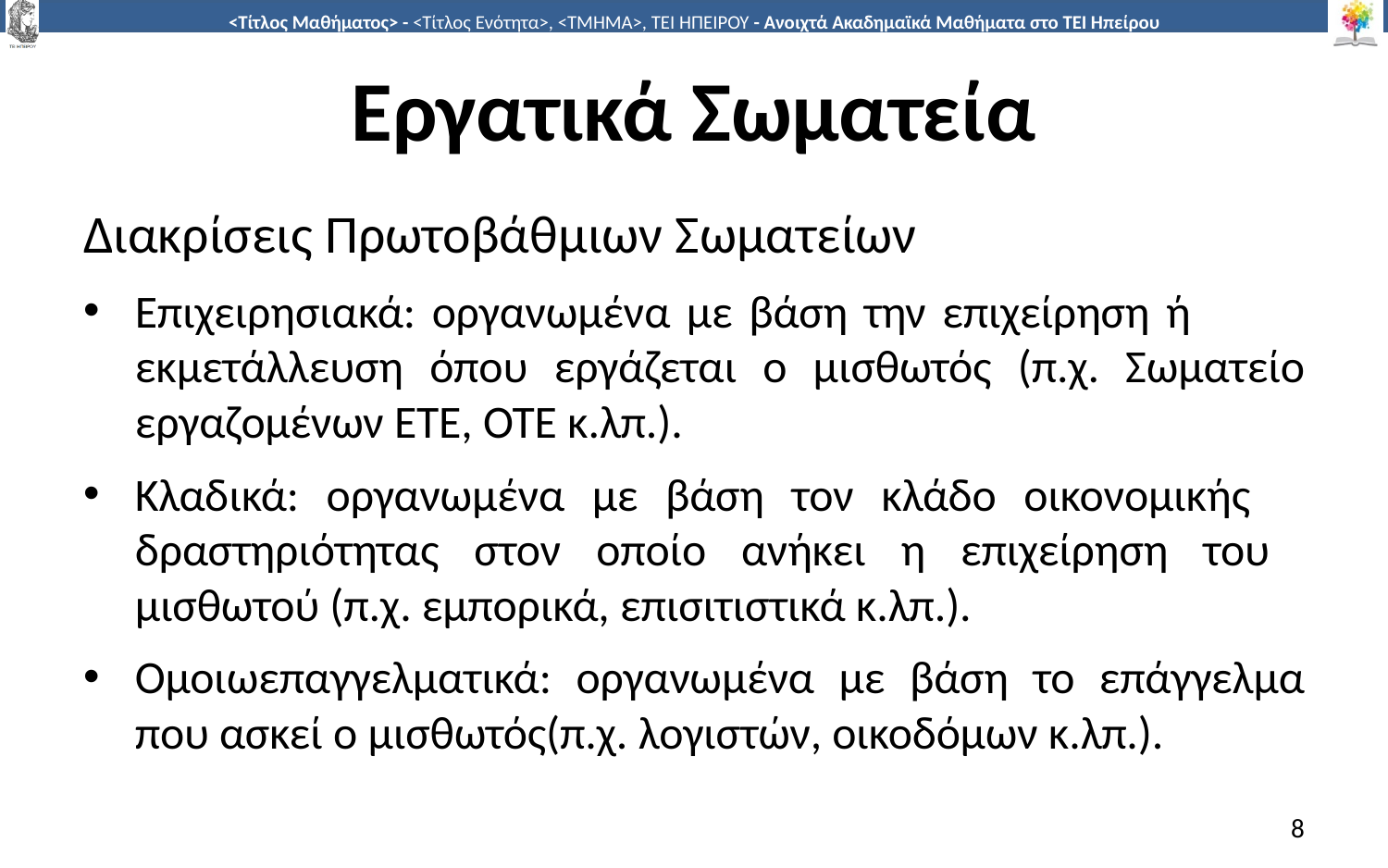

# Εργατικά Σωματεία
Διακρίσεις Πρωτοβάθμιων Σωματείων
Επιχειρησιακά: οργανωµένα µε βάση την επιχείρηση ή        εκµετάλλευση όπου εργάζεται ο µισθωτός (π.χ. Σωµατείο εργαζοµένων ΕΤΕ, ΟΤΕ κ.λπ.).
Κλαδικά: οργανωµένα µε βάση τον κλάδο οικονοµικής   δραστηριότητας στον οποίο ανήκει η επιχείρηση του  µισθωτού (π.χ. εµπορικά, επισιτιστικά κ.λπ.).
Ομοιωεπαγγελματικά: οργανωμένα με βάση το επάγγελµα που ασκεί ο µισθωτός(π.χ. λογιστών, οικοδόµων κ.λπ.).

8